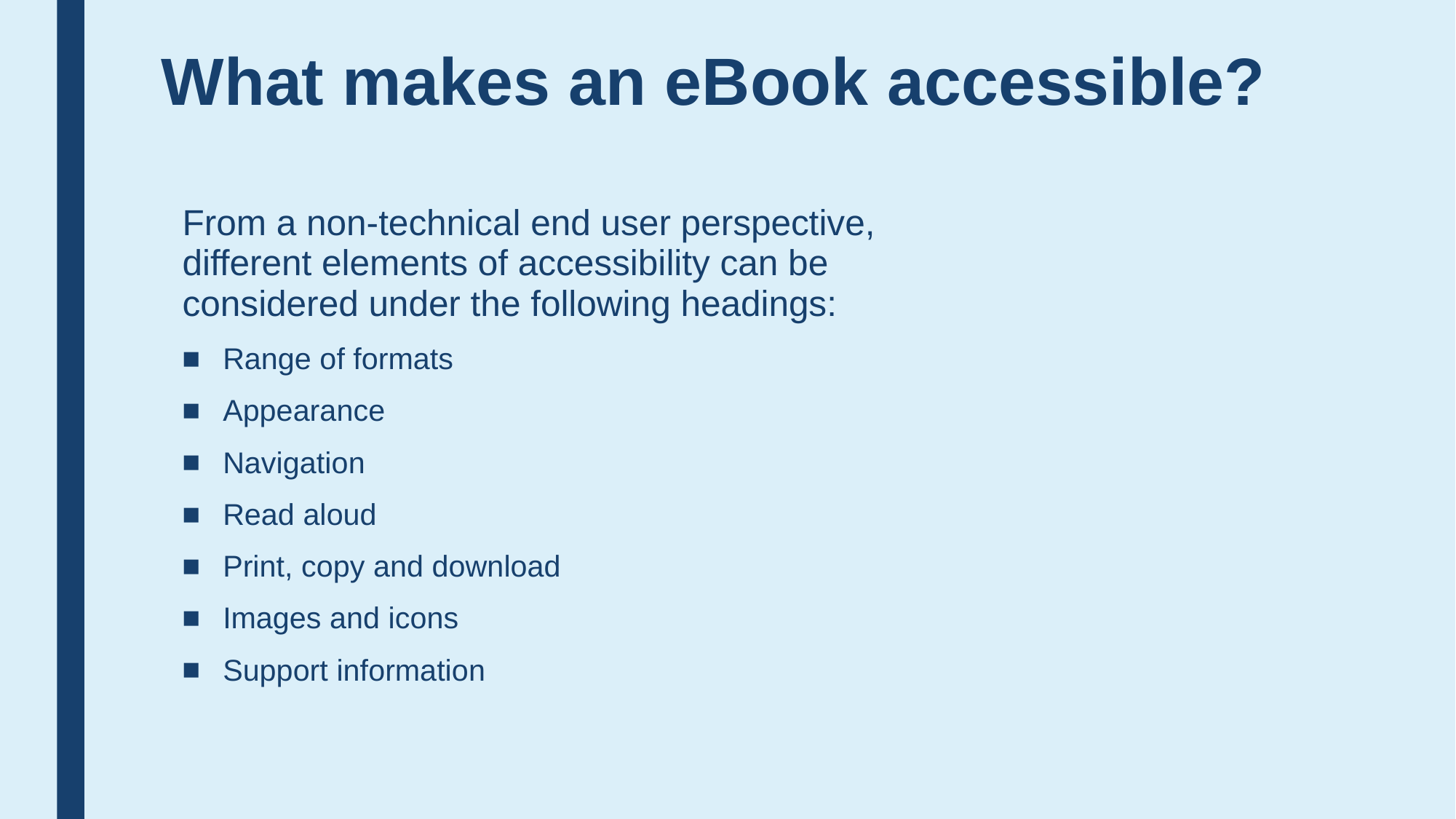

# What makes an eBook accessible?
From a non-technical end user perspective, different elements of accessibility can be considered under the following headings:
Range of formats
Appearance
Navigation
Read aloud
Print, copy and download
Images and icons
Support information